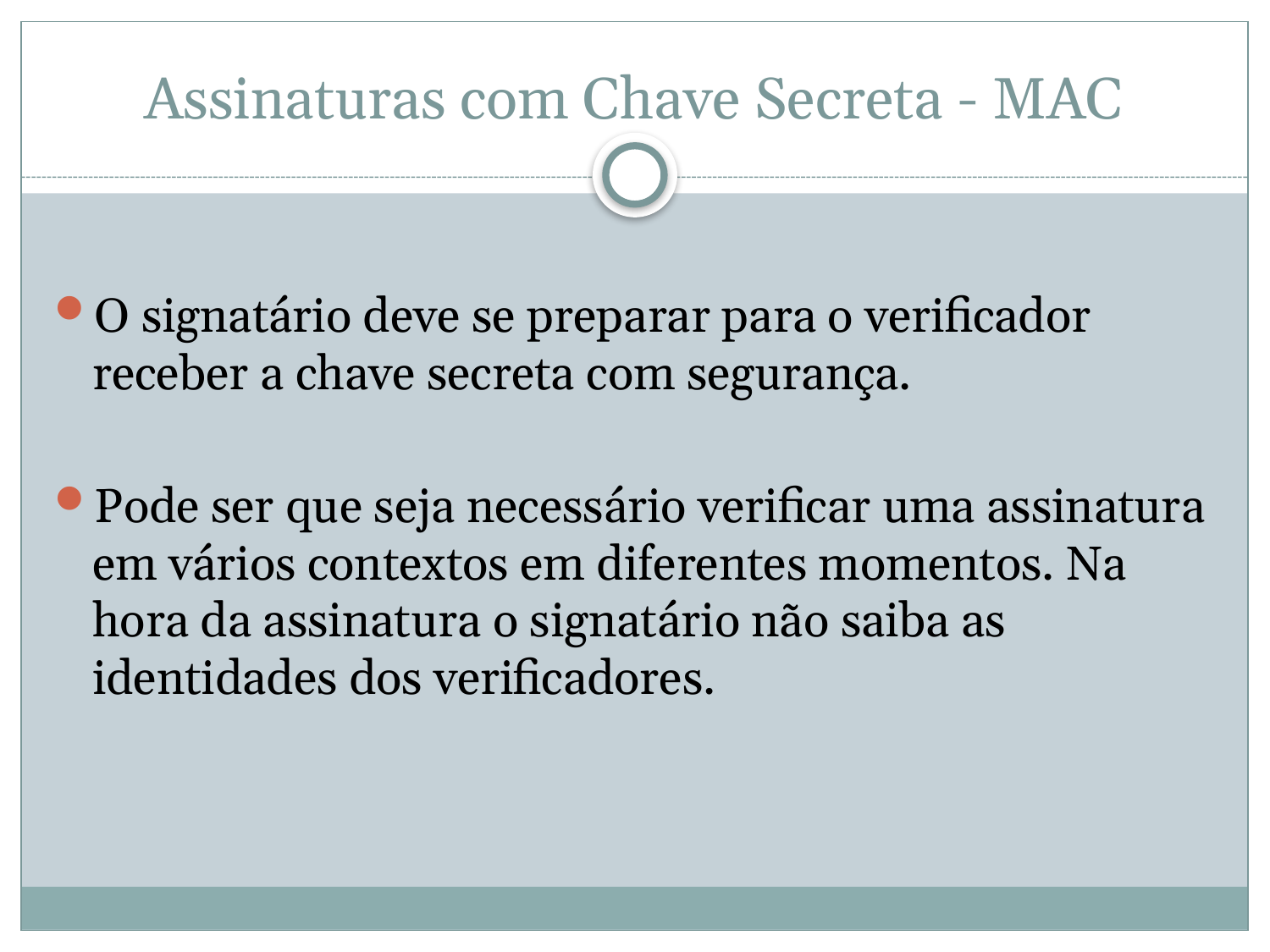

# Assinaturas com Chave Secreta - MAC

O signatário deve se preparar para o verificador receber a chave secreta com segurança.

Pode ser que seja necessário verificar uma assinatura em vários contextos em diferentes momentos. Na hora da assinatura o signatário não saiba as identidades dos verificadores.